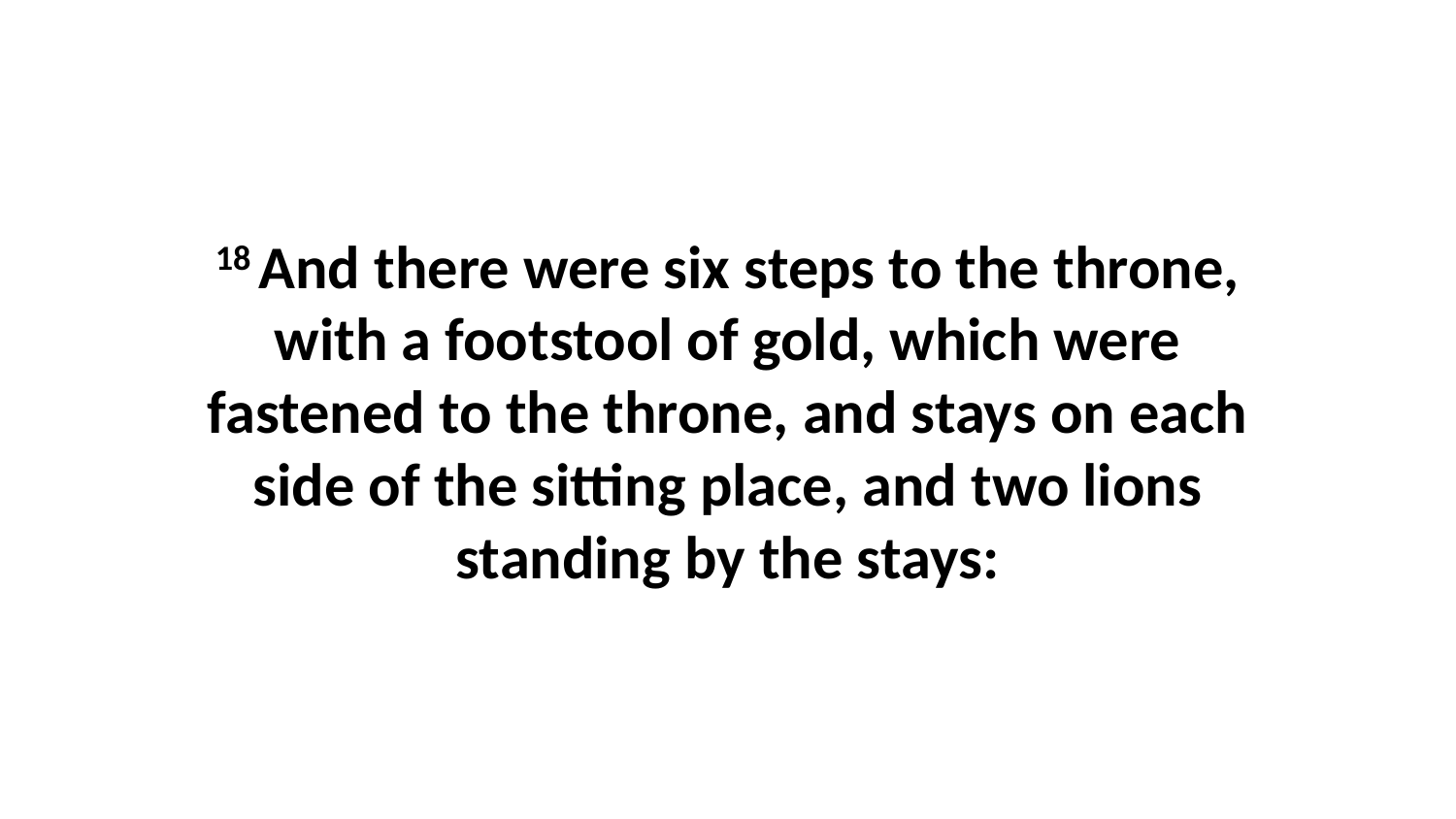

18 And there were six steps to the throne, with a footstool of gold, which were fastened to the throne, and stays on each side of the sitting place, and two lions standing by the stays: